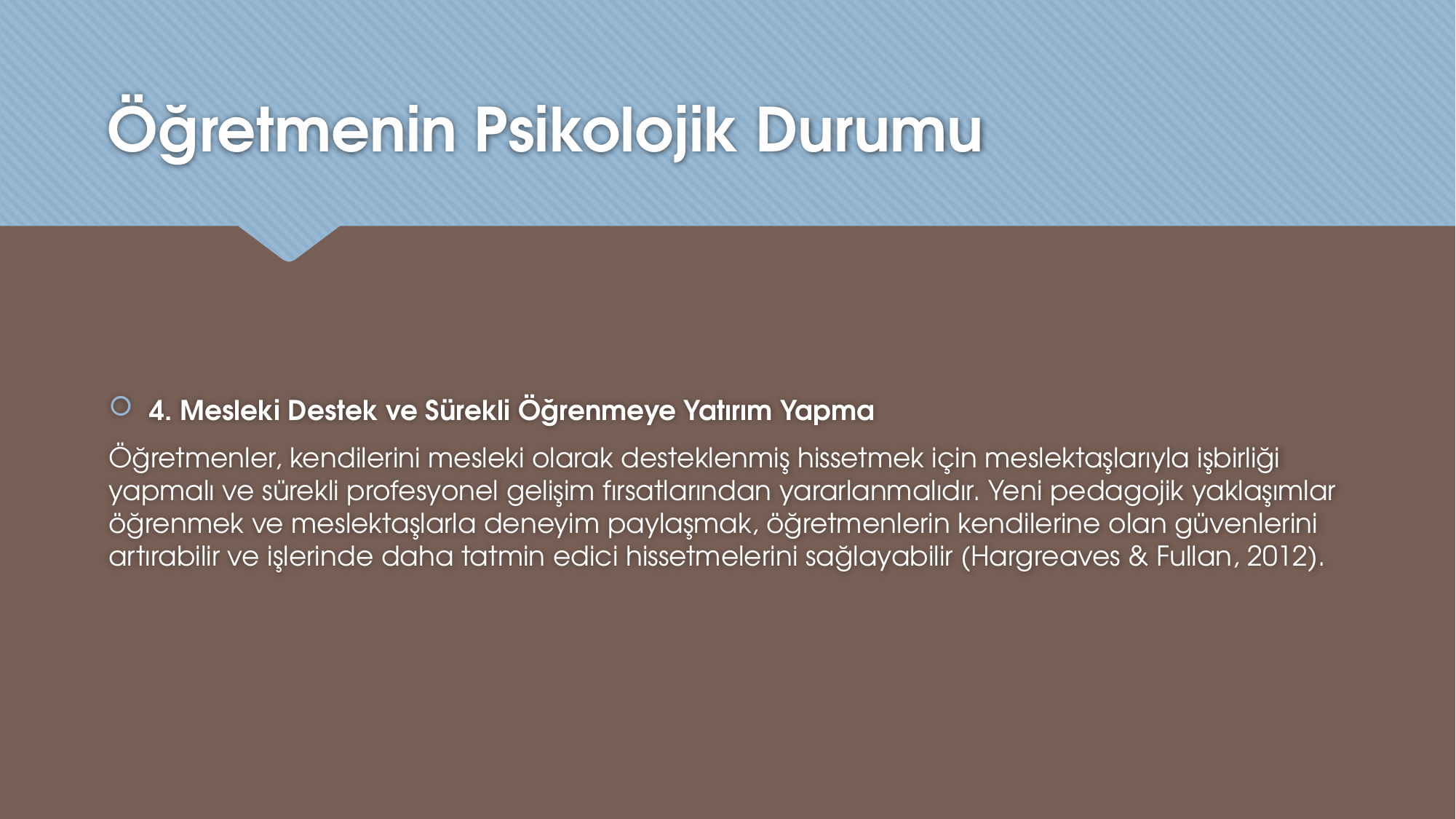

# Öğretmenin Psikolojik Durumu
4. Mesleki Destek ve Sürekli Öğrenmeye Yatırım Yapma
Öğretmenler, kendilerini mesleki olarak desteklenmiş hissetmek için meslektaşlarıyla işbirliği yapmalı ve sürekli profesyonel gelişim fırsatlarından yararlanmalıdır. Yeni pedagojik yaklaşımlar öğrenmek ve meslektaşlarla deneyim paylaşmak, öğretmenlerin kendilerine olan güvenlerini artırabilir ve işlerinde daha tatmin edici hissetmelerini sağlayabilir (Hargreaves & Fullan, 2012).